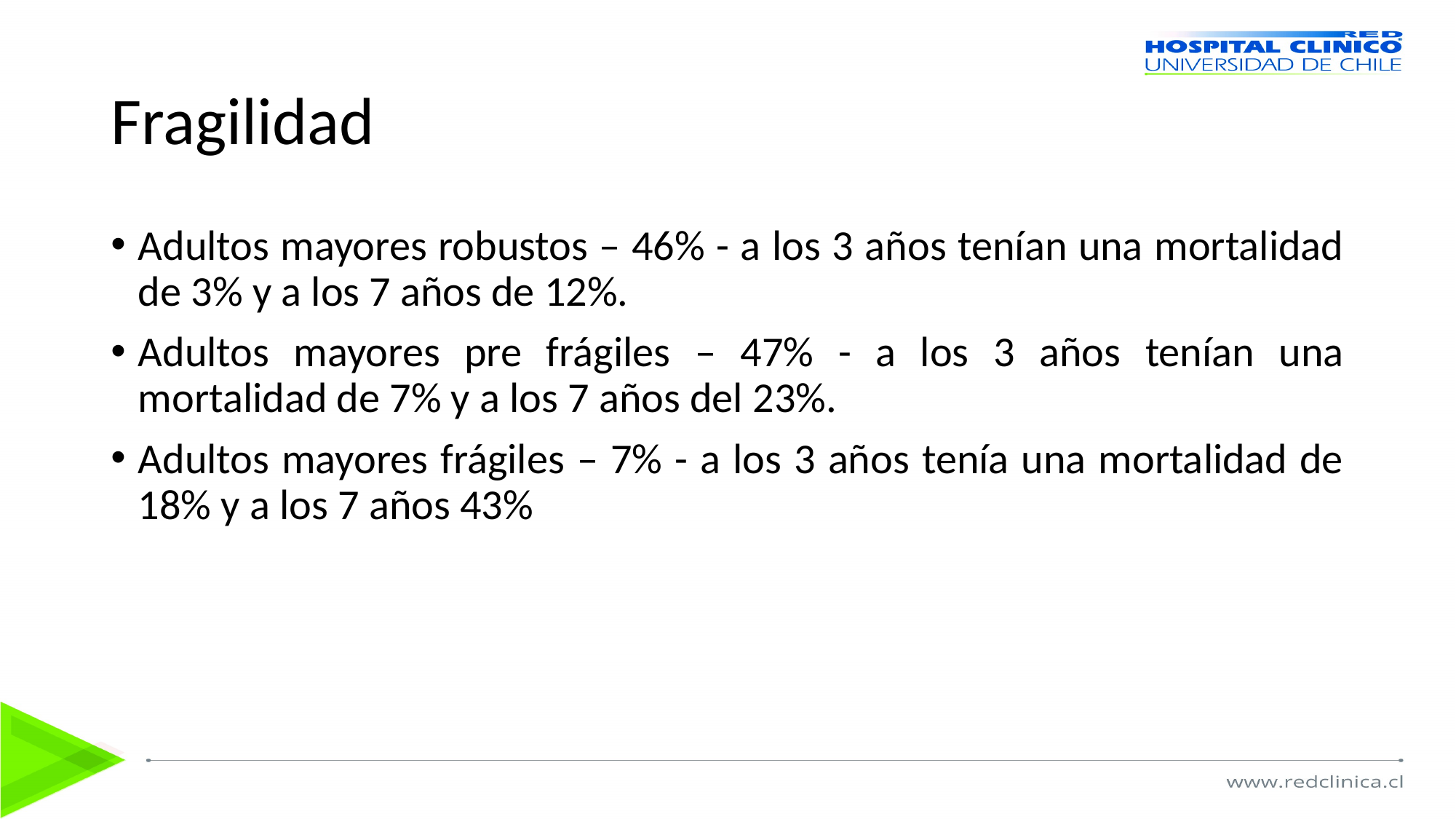

# Fragilidad
Adultos mayores robustos – 46% - a los 3 años tenían una mortalidad de 3% y a los 7 años de 12%.
Adultos mayores pre frágiles – 47% - a los 3 años tenían una mortalidad de 7% y a los 7 años del 23%.
Adultos mayores frágiles – 7% - a los 3 años tenía una mortalidad de 18% y a los 7 años 43%